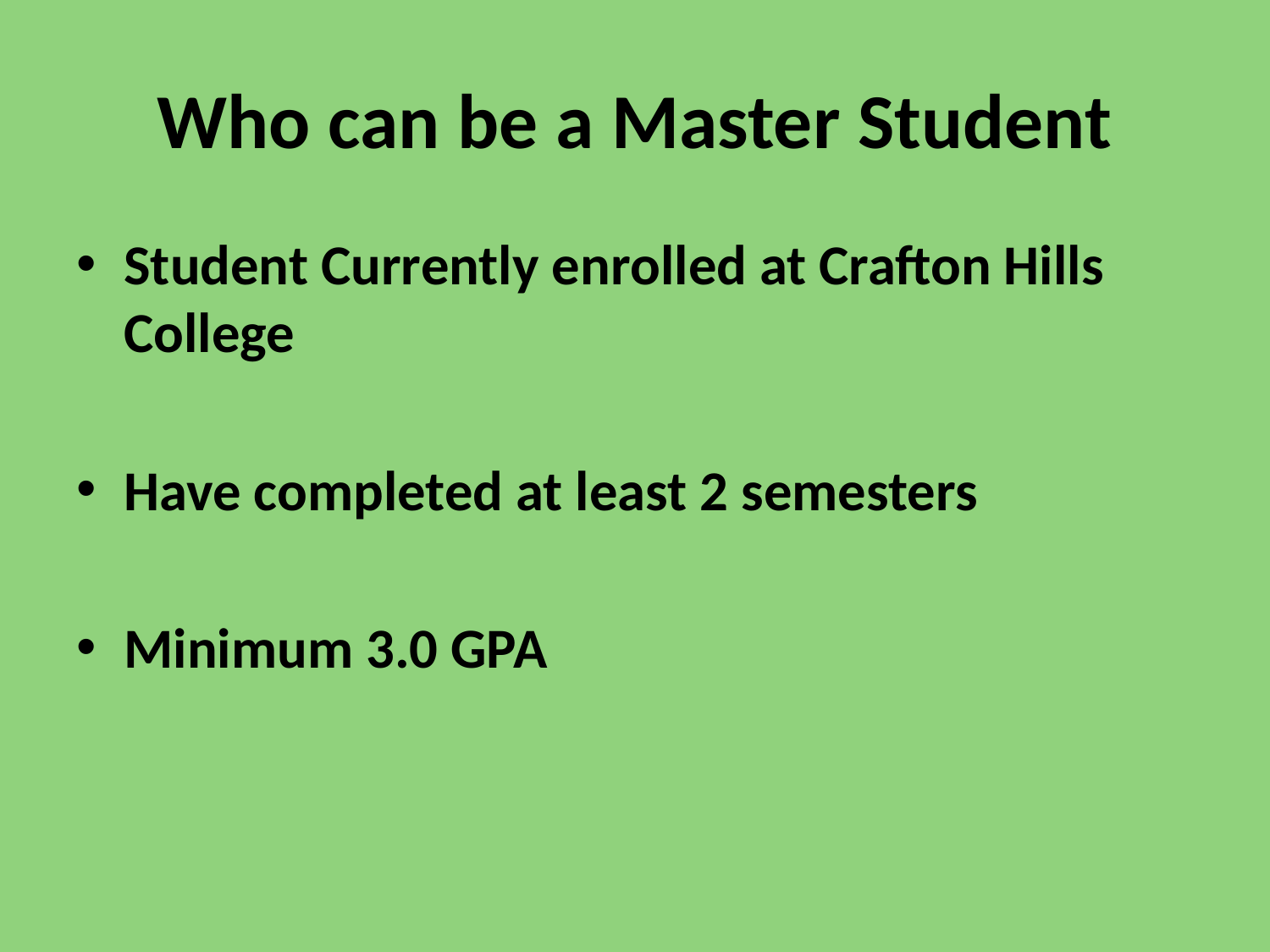

# Who can be a Master Student
Student Currently enrolled at Crafton Hills College

Have completed at least 2 semesters

Minimum 3.0 GPA